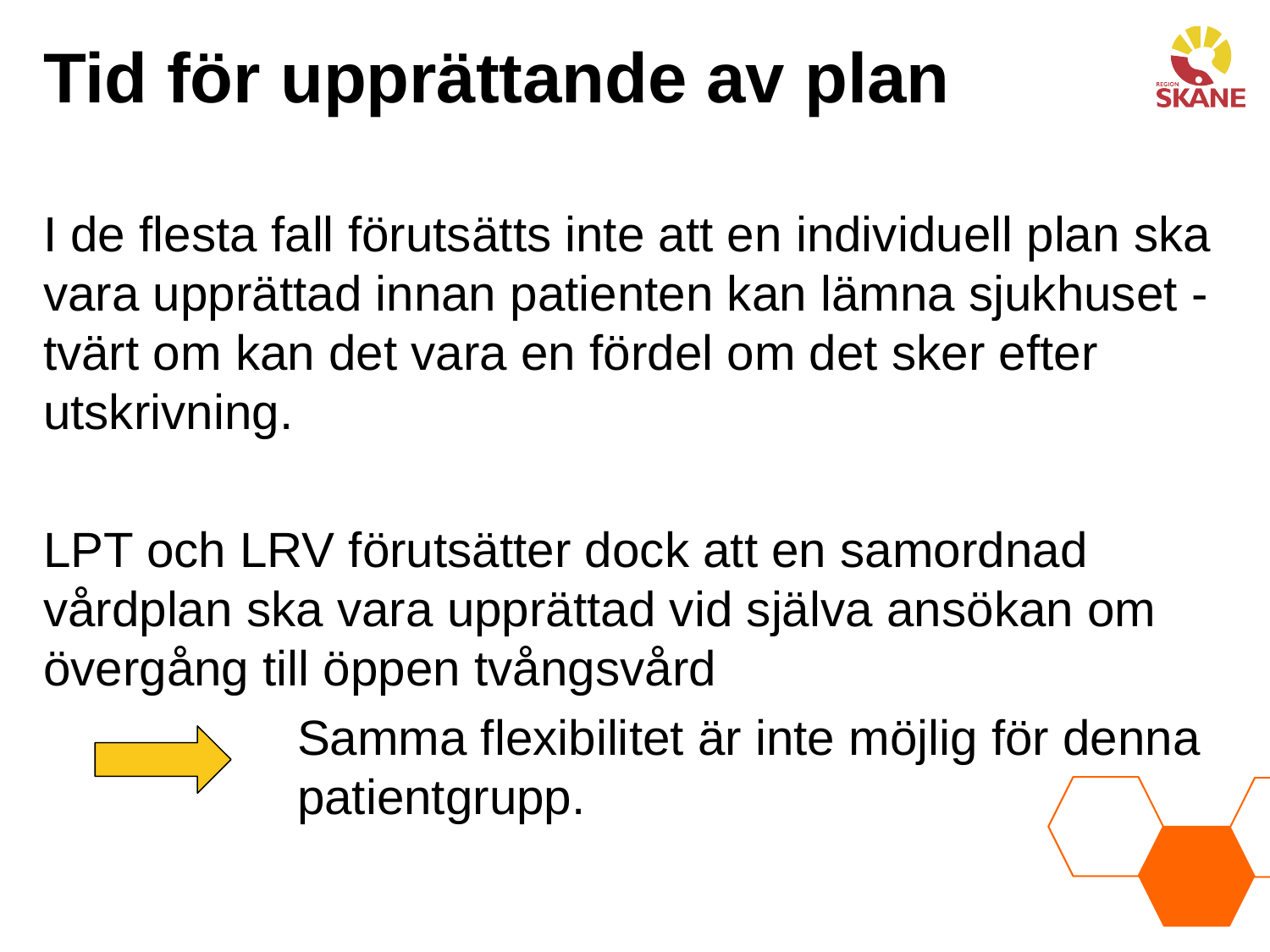

# Tid för upprättande av plan
I de flesta fall förutsätts inte att en individuell plan ska vara upprättad innan patienten kan lämna sjukhuset - tvärt om kan det vara en fördel om det sker efter utskrivning.

LPT och LRV förutsätter dock att en samordnad vårdplan ska vara upprättad vid själva ansökan om övergång till öppen tvångsvård
		Samma flexibilitet är inte möjlig för denna 		patientgrupp.